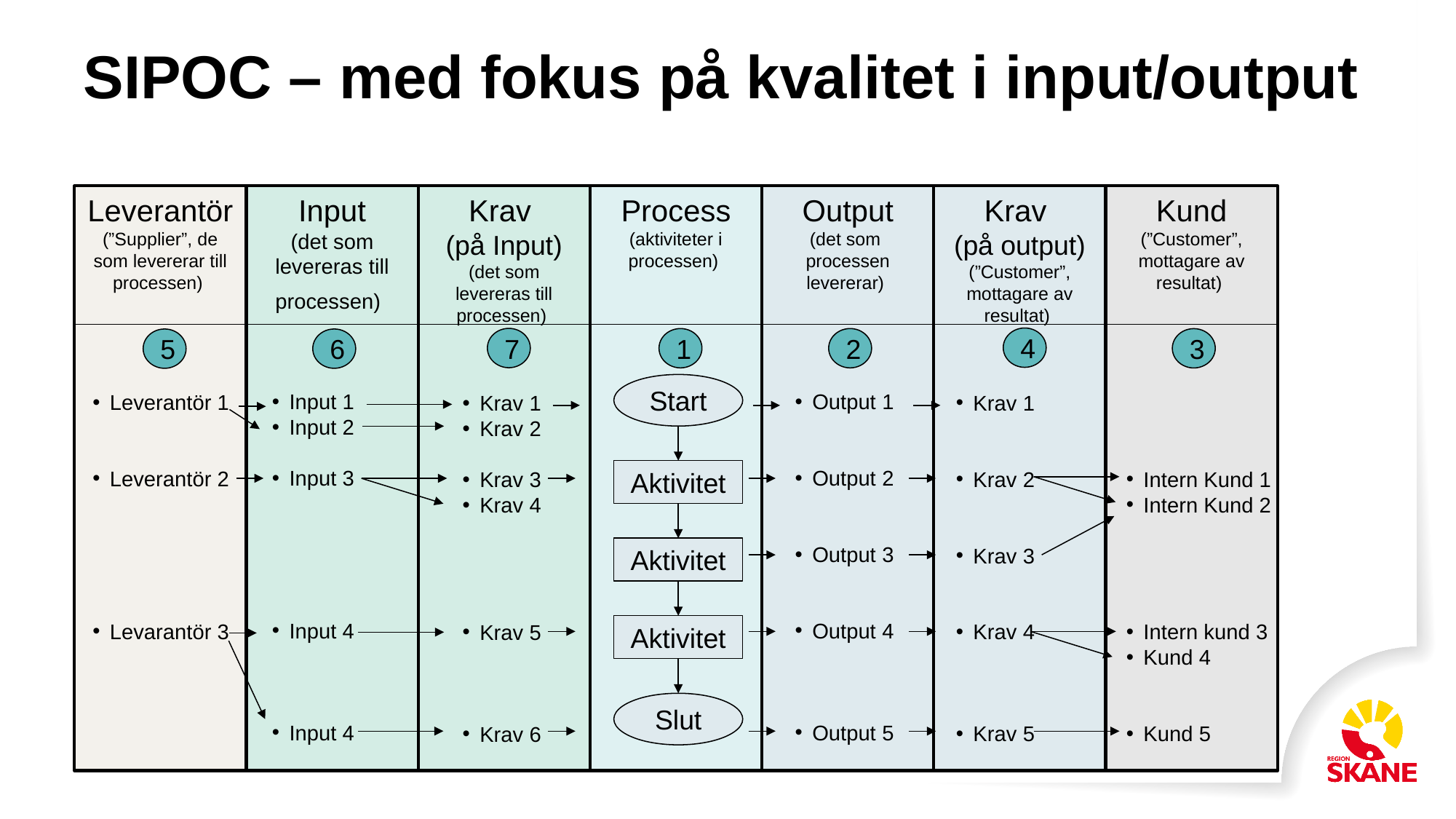

# SIPOC – med fokus på kvalitet i input/output
Leverantör
(”Supplier”, de som levererar till processen)
Input
(det som levereras till processen)
Krav
(på Input)
(det som levereras till processen)
Process
(aktiviteter i processen)
Output
(det som  processen levererar)
Krav
(på output)
(”Customer”, mottagare av resultat)
Kund
(”Customer”, mottagare av resultat)
4
7
1
2
3
5
6
Start
Input 1
Input 2

Input 3

Input 4

Input 4
Output 1

Output 2

Output 3

Output 4

Output 5

Leverantör 1

Leverantör 2

Levarantör 3
Krav 1

Krav 2

Krav 3

Krav 4

Krav 5

Intern Kund 1
Intern Kund 2

Intern kund 3
Kund 4

Kund 5
Krav 1
Krav 2

Krav 3
Krav 4

Krav 5

Krav 6
Aktivitet
Aktivitet
Aktivitet
Slut